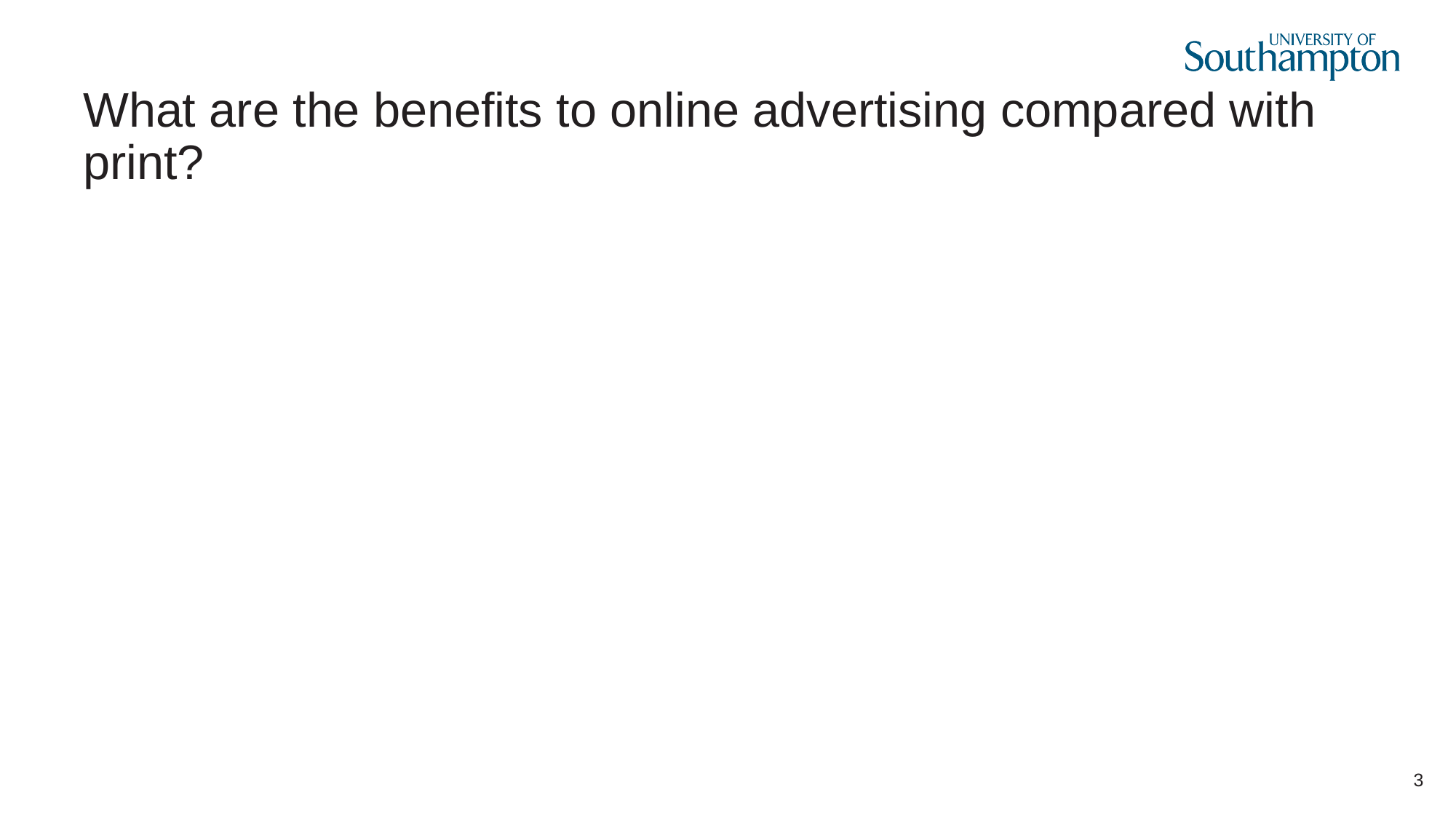

# What are the benefits to online advertising compared with print?